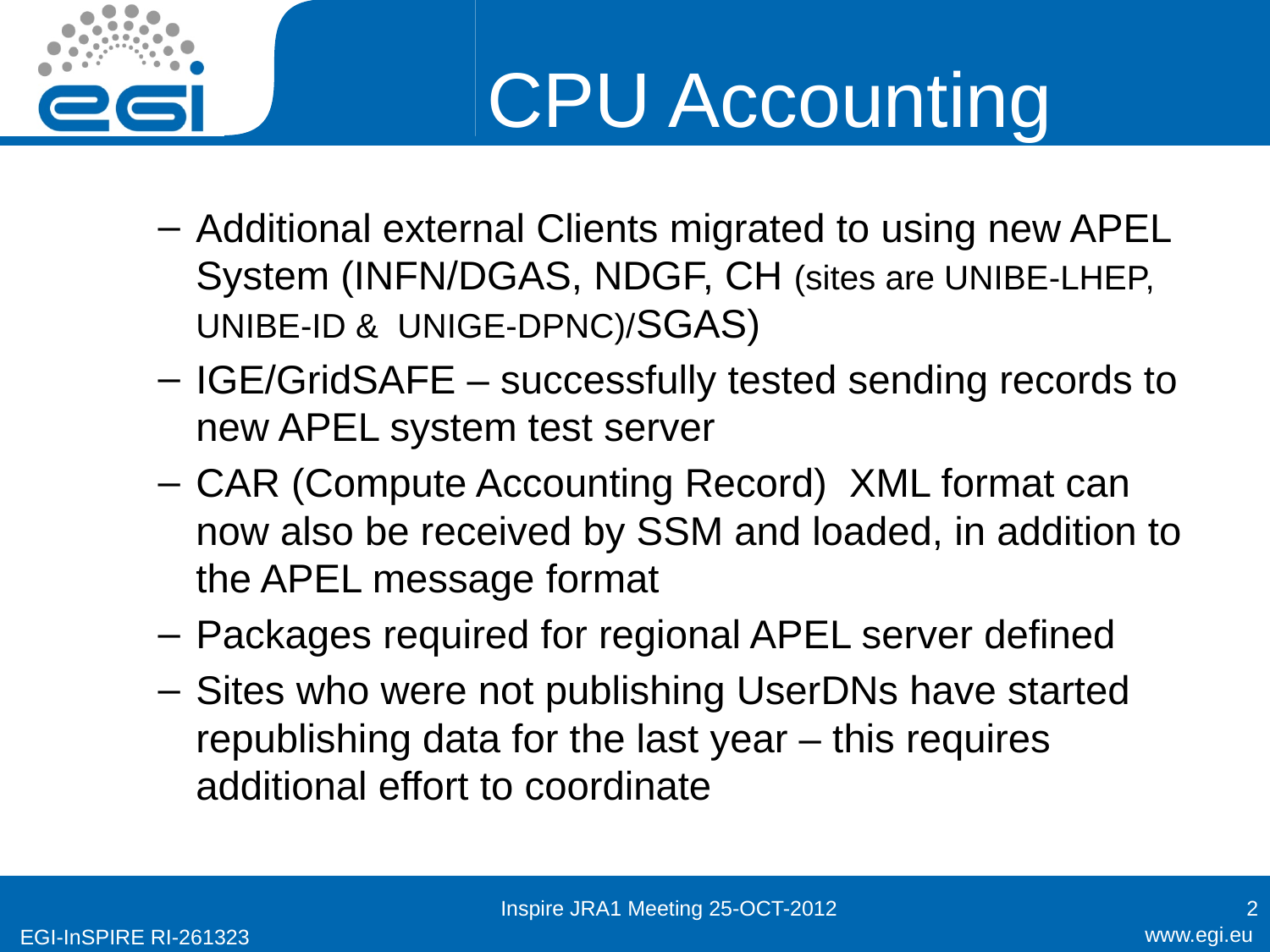

# CPU Accounting
Additional external Clients migrated to using new APEL System (INFN/DGAS, NDGF, CH (sites are UNIBE-LHEP, UNIBE-ID &  UNIGE-DPNC)/SGAS)
IGE/GridSAFE – successfully tested sending records to new APEL system test server
CAR (Compute Accounting Record)  XML format can now also be received by SSM and loaded, in addition to the APEL message format
Packages required for regional APEL server defined
Sites who were not publishing UserDNs have started republishing data for the last year – this requires additional effort to coordinate

Inspire JRA1 Meeting 25-OCT-2012
2